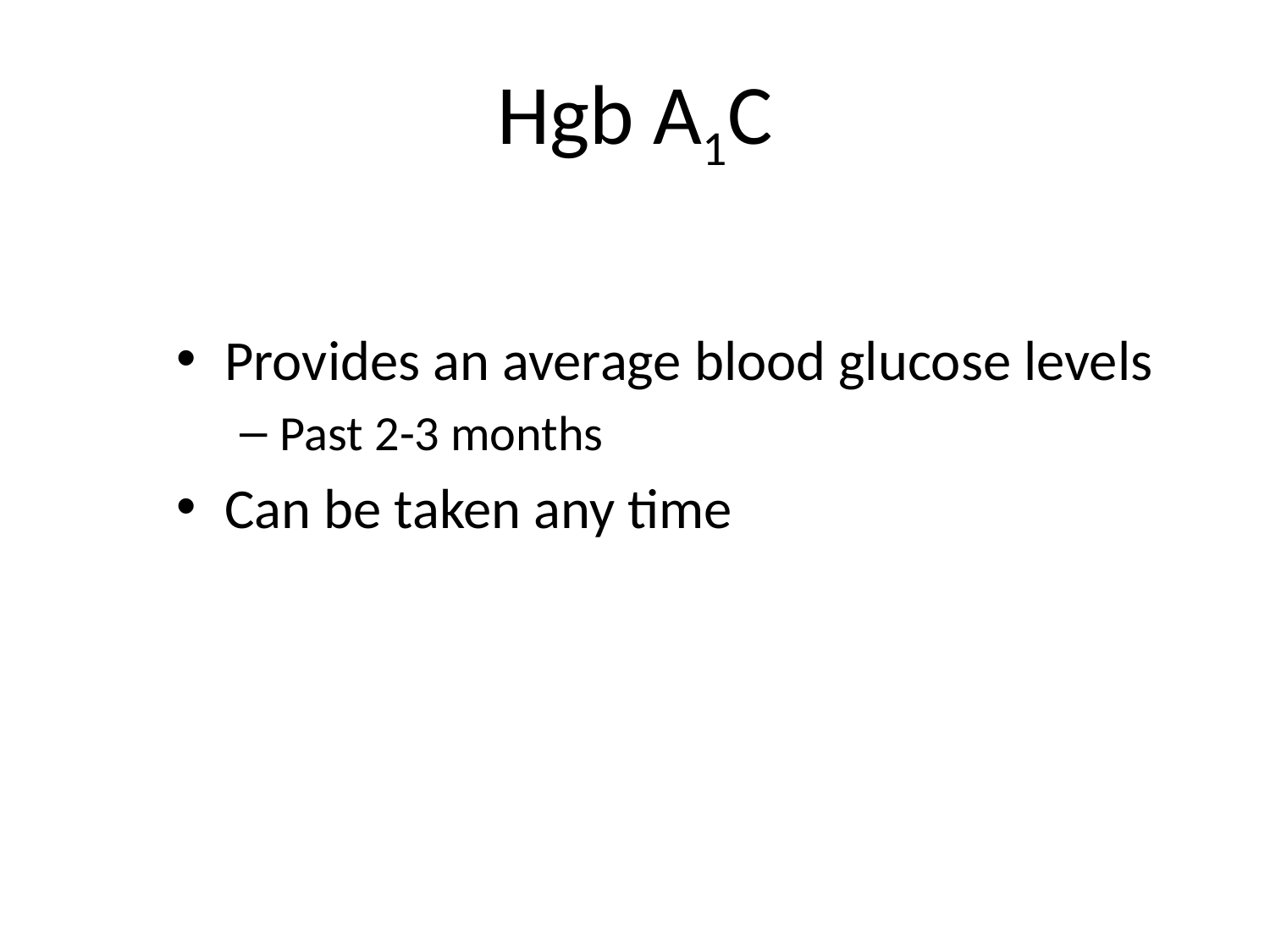

# Hgb A1C
Provides an average blood glucose levels
Past 2-3 months
Can be taken any time